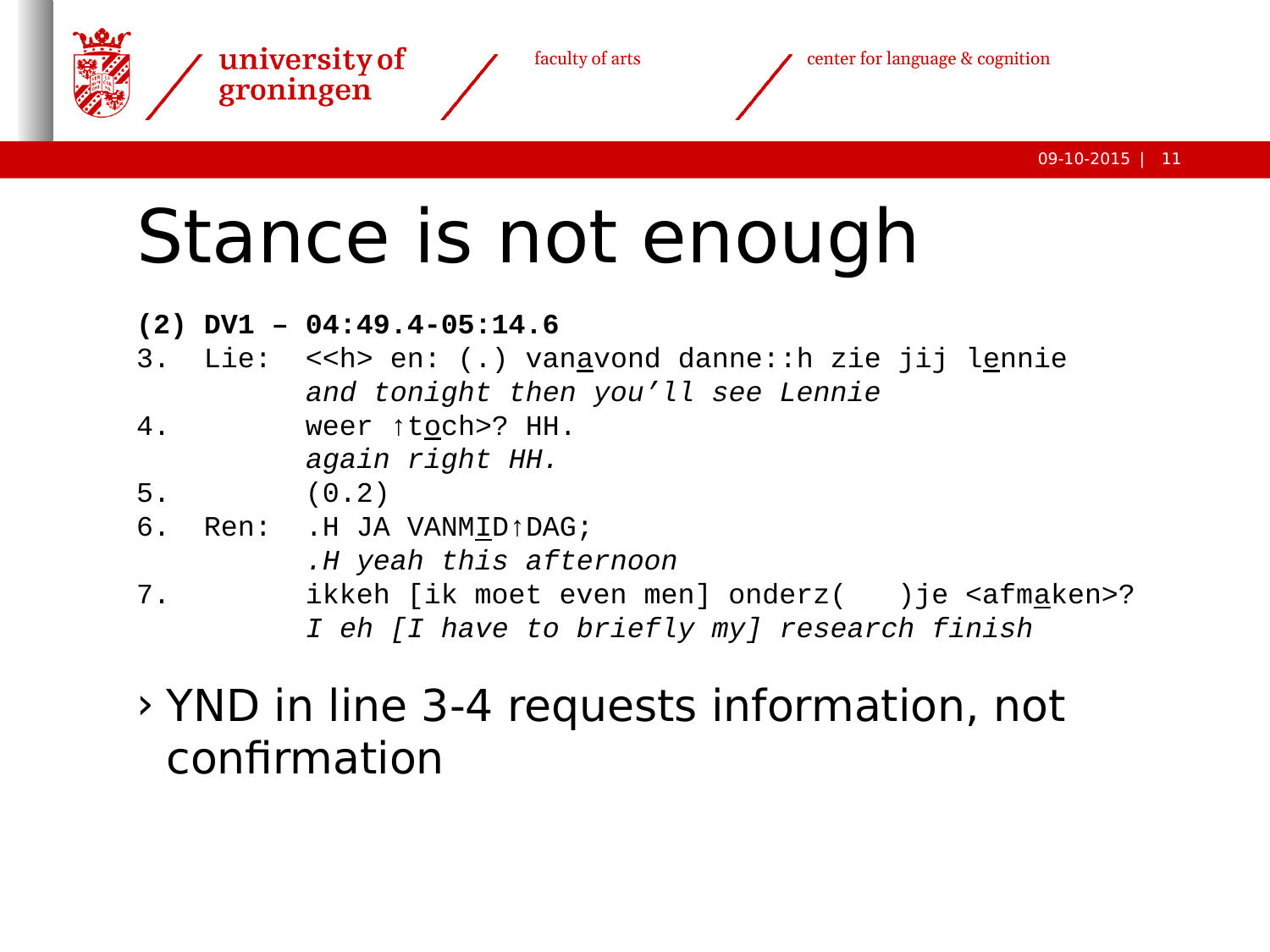

Stance is not enough
(2) DV1 – 04:49.4-05:14.6
3.  Lie:  <<h> en: (.) vanavond danne::h zie jij lennie
          and tonight then you’ll see Lennie
4.        weer ↑toch>? HH.
          again right HH.
5.        (0.2)
6.  Ren:  .H JA VANMID↑DAG;
          .H yeah this afternoon
7.        ikkeh [ik moet even men] onderz(   )je <afmaken>?
          I eh [I have to briefly my] research finish

YND in line 3-4 requests information, not confirmation